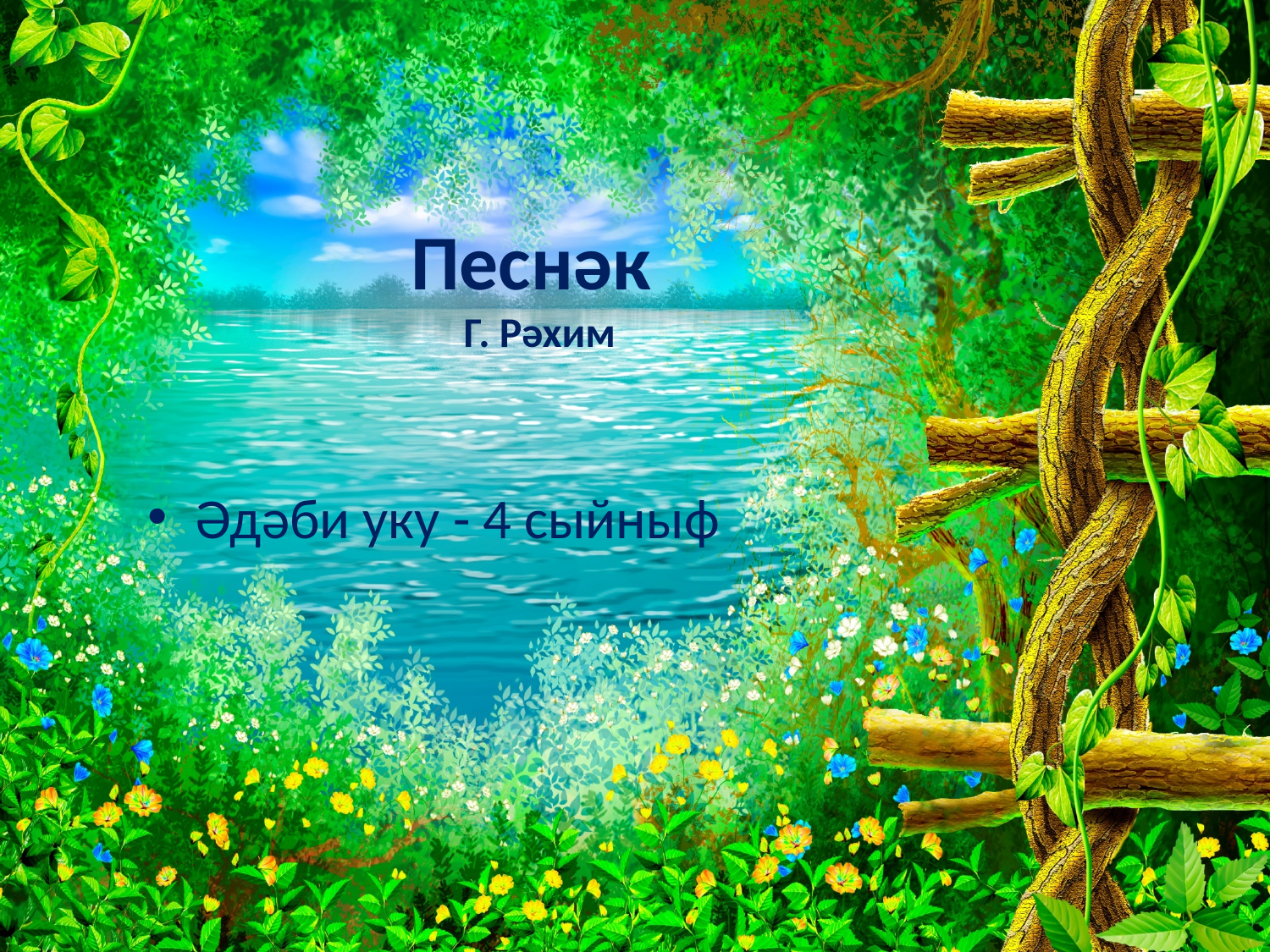

Песнәк
Г. Рәхим
Әдәби уку - 4 сыйныф